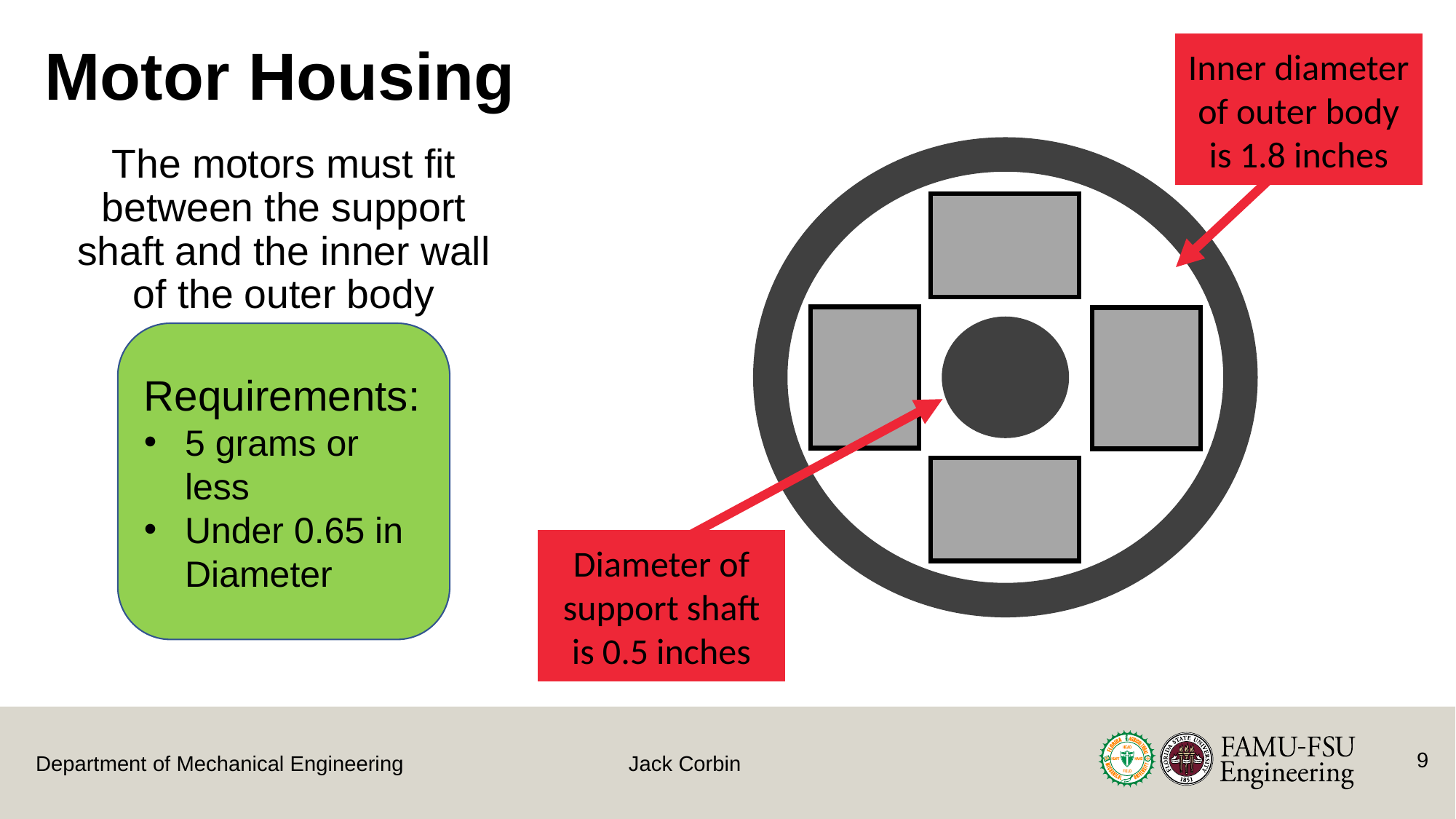

# Motor Housing
Inner diameter of outer body is 1.8 inches
The motors must fit between the support shaft and the inner wall of the outer body

Requirements:
5 grams or less
Under 0.65 in Diameter
Diameter of support shaft is 0.5 inches
9
Jack Corbin